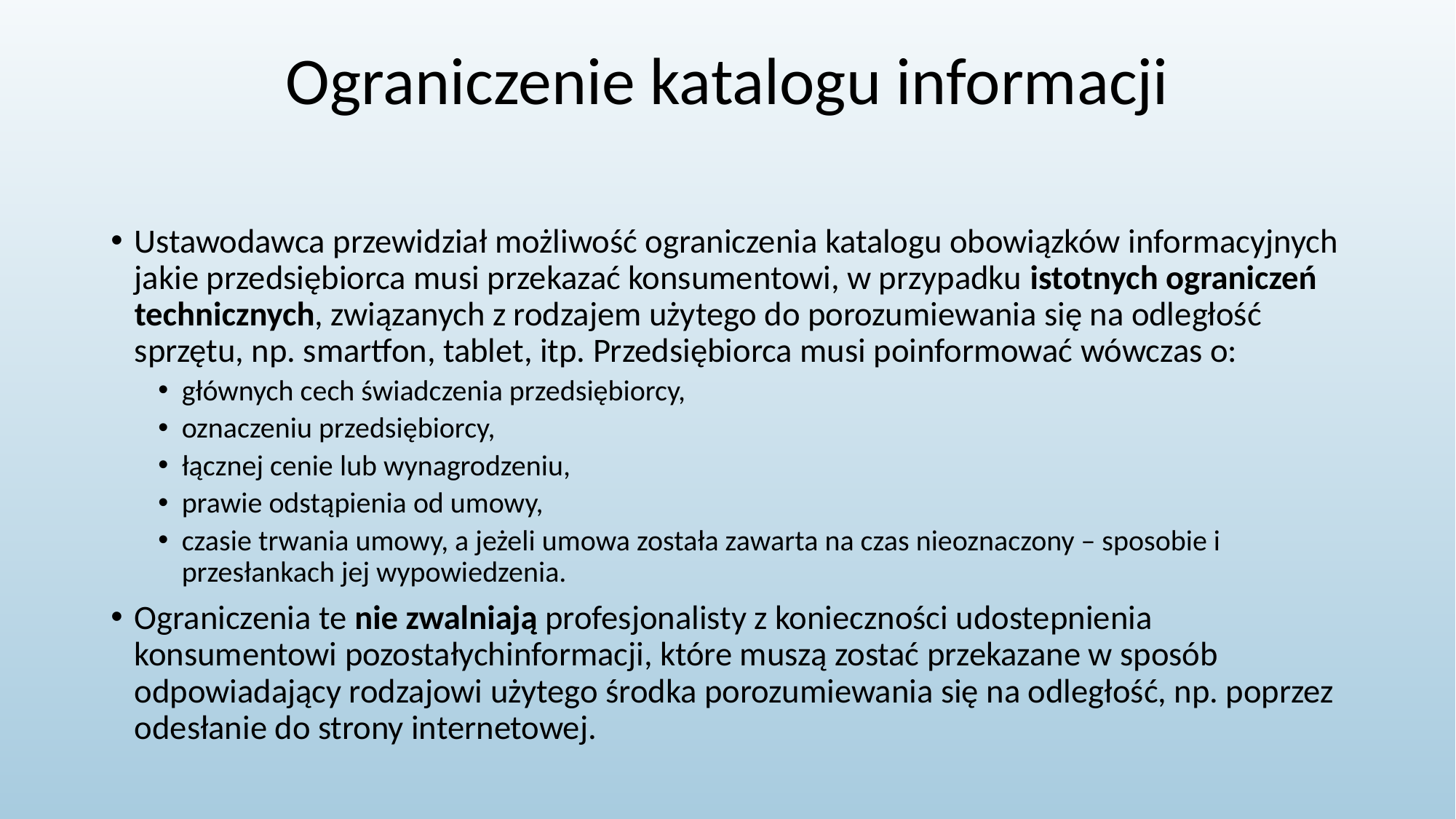

# Ograniczenie katalogu informacji
Ustawodawca przewidział możliwość ograniczenia katalogu obowiązków informacyjnych jakie przedsiębiorca musi przekazać konsumentowi, w przypadku istotnych ograniczeń technicznych, związanych z rodzajem użytego do porozumiewania się na odległość sprzętu, np. smartfon, tablet, itp. Przedsiębiorca musi poinformować wówczas o:
głównych cech świadczenia przedsiębiorcy,
oznaczeniu przedsiębiorcy,
łącznej cenie lub wynagrodzeniu,
prawie odstąpienia od umowy,
czasie trwania umowy, a jeżeli umowa została zawarta na czas nieoznaczony – sposobie i przesłankach jej wypowiedzenia.
Ograniczenia te nie zwalniają profesjonalisty z konieczności udostepnienia konsumentowi pozostałychinformacji, które muszą zostać przekazane w sposób odpowiadający rodzajowi użytego środka porozumiewania się na odległość, np. poprzez odesłanie do strony internetowej.